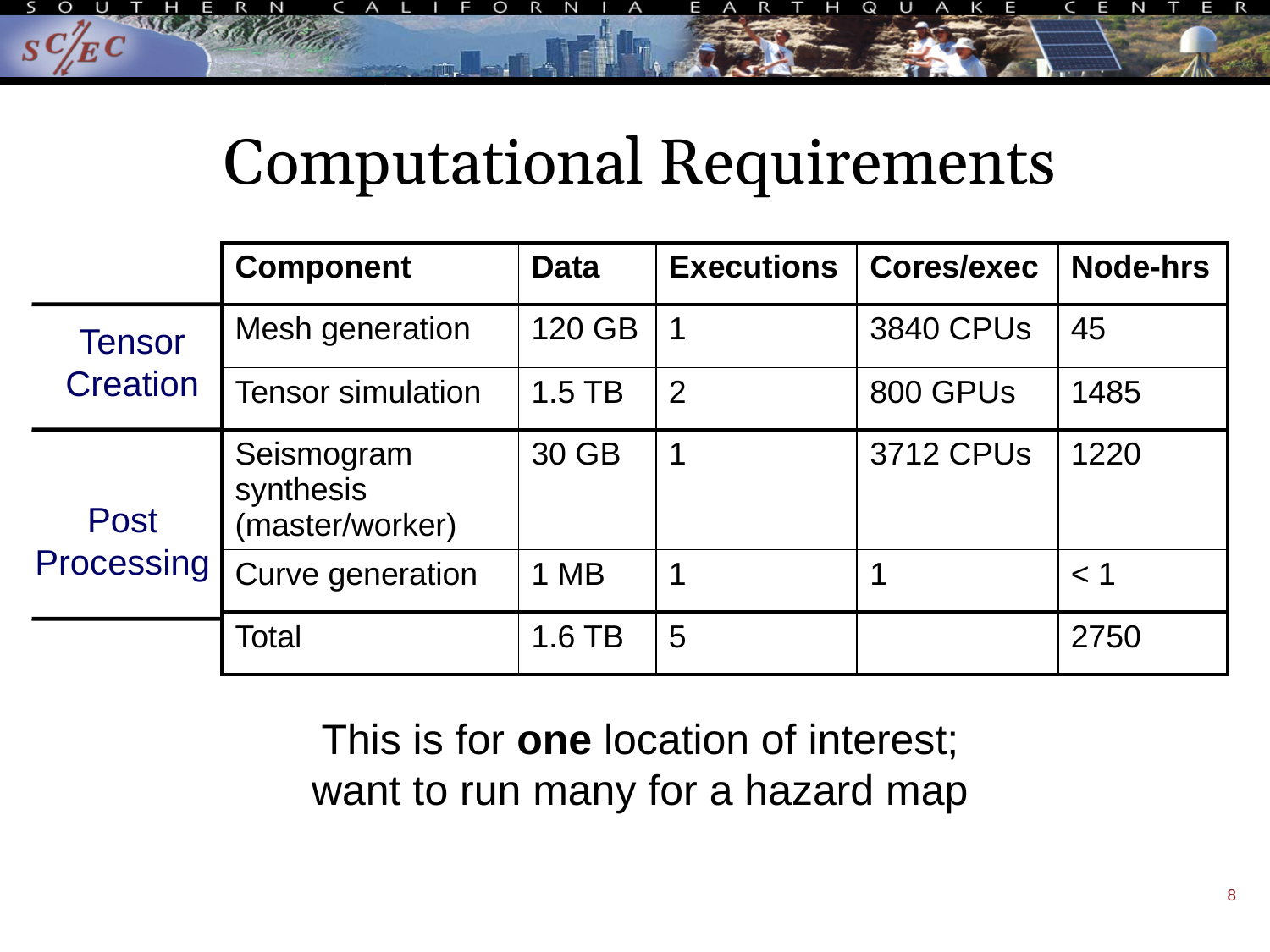

# Computational Requirements
| Component | Data | Executions | Cores/exec | Node-hrs |
| --- | --- | --- | --- | --- |
| Mesh generation | 120 GB | 1 | 3840 CPUs | 45 |
| Tensor simulation | 1.5 TB | 2 | 800 GPUs | 1485 |
| Seismogram synthesis (master/worker) | 30 GB | 1 | 3712 CPUs | 1220 |
| Curve generation | 1 MB | 1 | 1 | < 1 |
| Total | 1.6 TB | 5 |  | 2750 |

Tensor Creation

Post Processing

This is for one location of interest;
want to run many for a hazard map
8